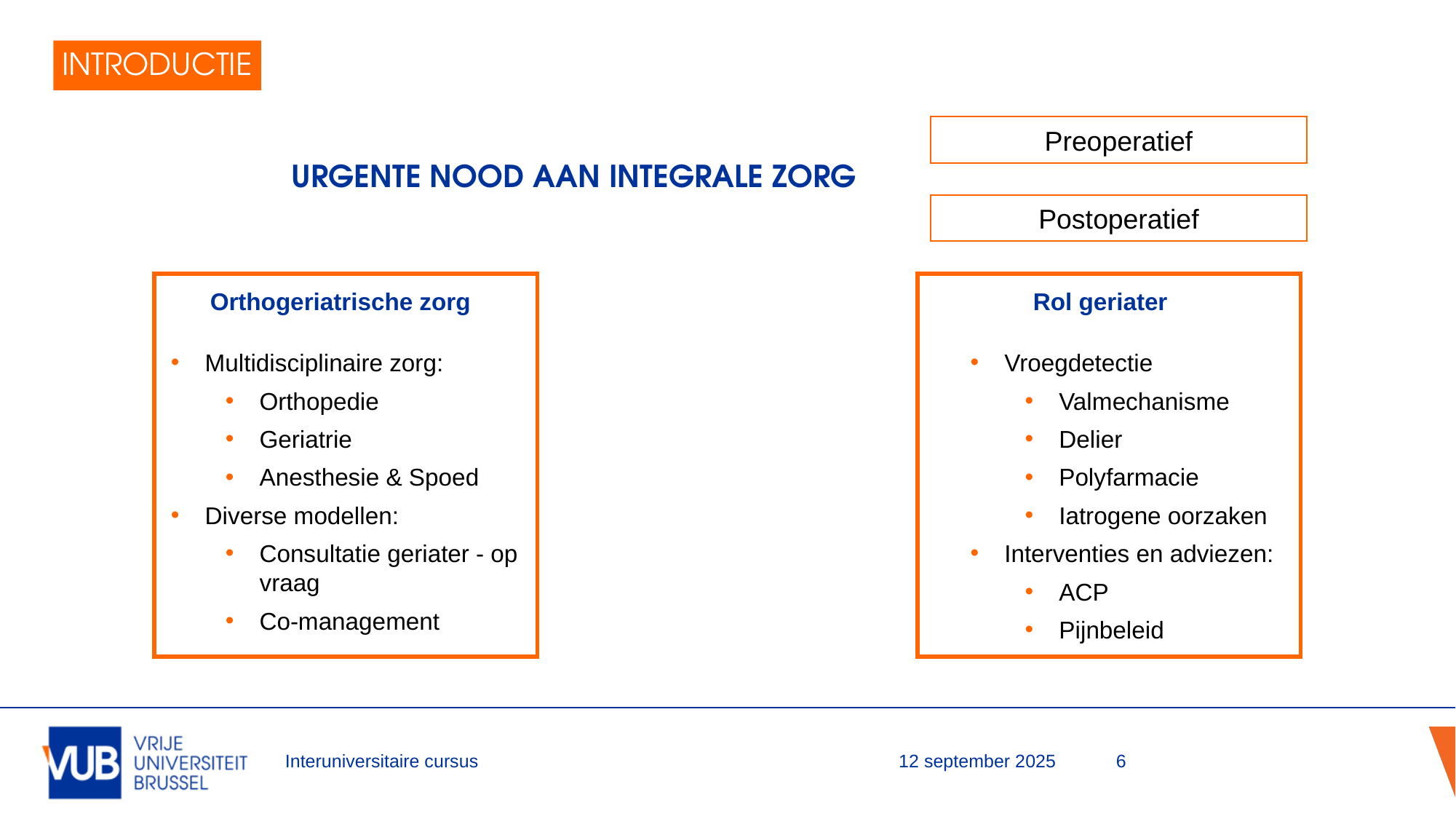

Introductie
Preoperatief
Urgente nood aan integrale zorg
Postoperatief
x
x
Orthogeriatrische zorg
Rol geriater
Multidisciplinaire zorg:
Orthopedie
Geriatrie
Anesthesie & Spoed
Diverse modellen:
Consultatie geriater - op vraag
Co-management

Vroegdetectie
Valmechanisme
Delier
Polyfarmacie
Iatrogene oorzaken
Interventies en adviezen:
ACP
Pijnbeleid
Interuniversitaire cursus
12 september 2025

6